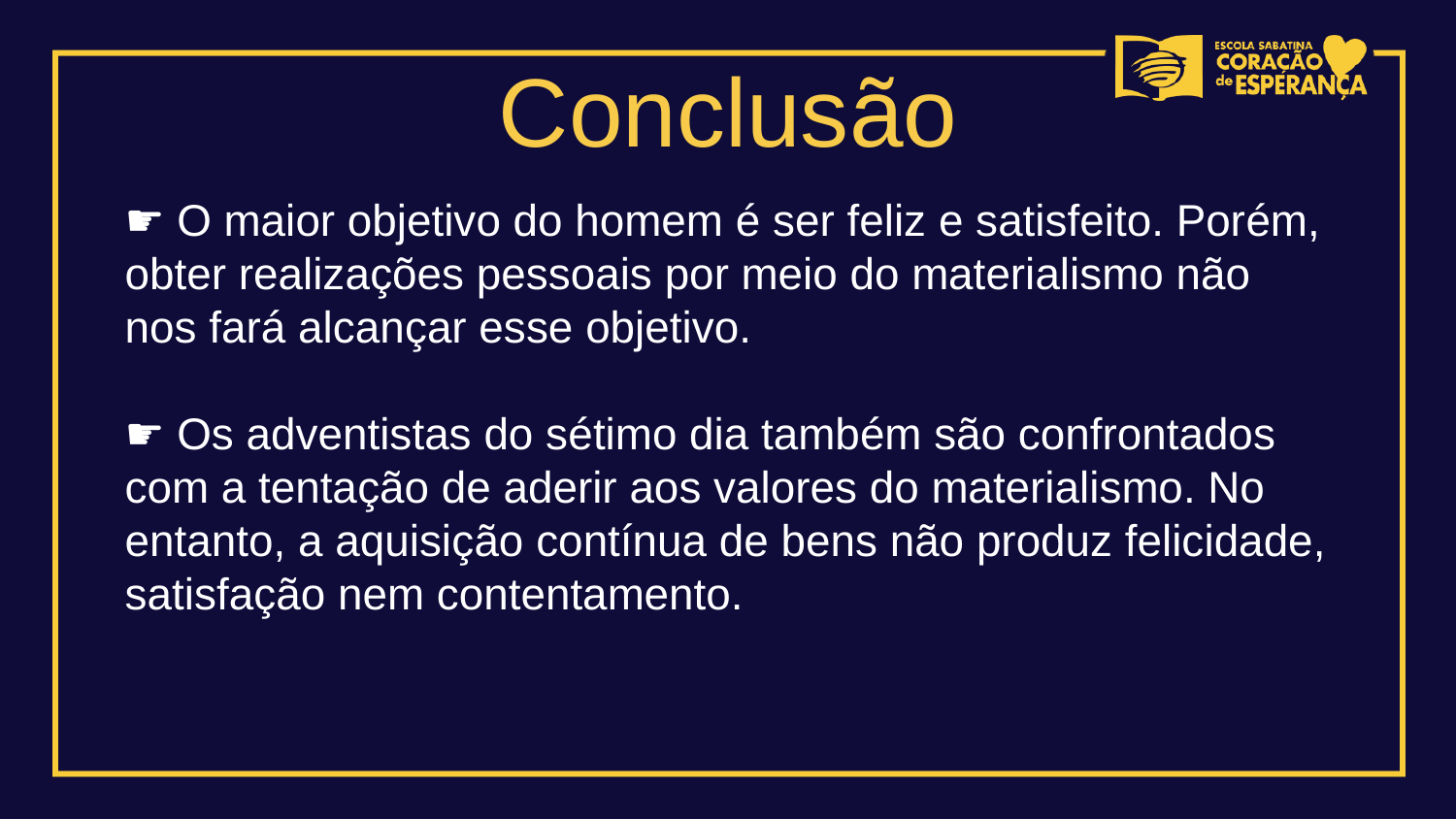

Conclusão
☛ O maior objetivo do homem é ser feliz e satisfeito. Porém, obter realizações pessoais por meio do materialismo não nos fará alcançar esse objetivo.

☛ Os adventistas do sétimo dia também são confrontados com a tentação de aderir aos valores do materialismo. No entanto, a aquisição contínua de bens não produz felicidade, satisfação nem contentamento.